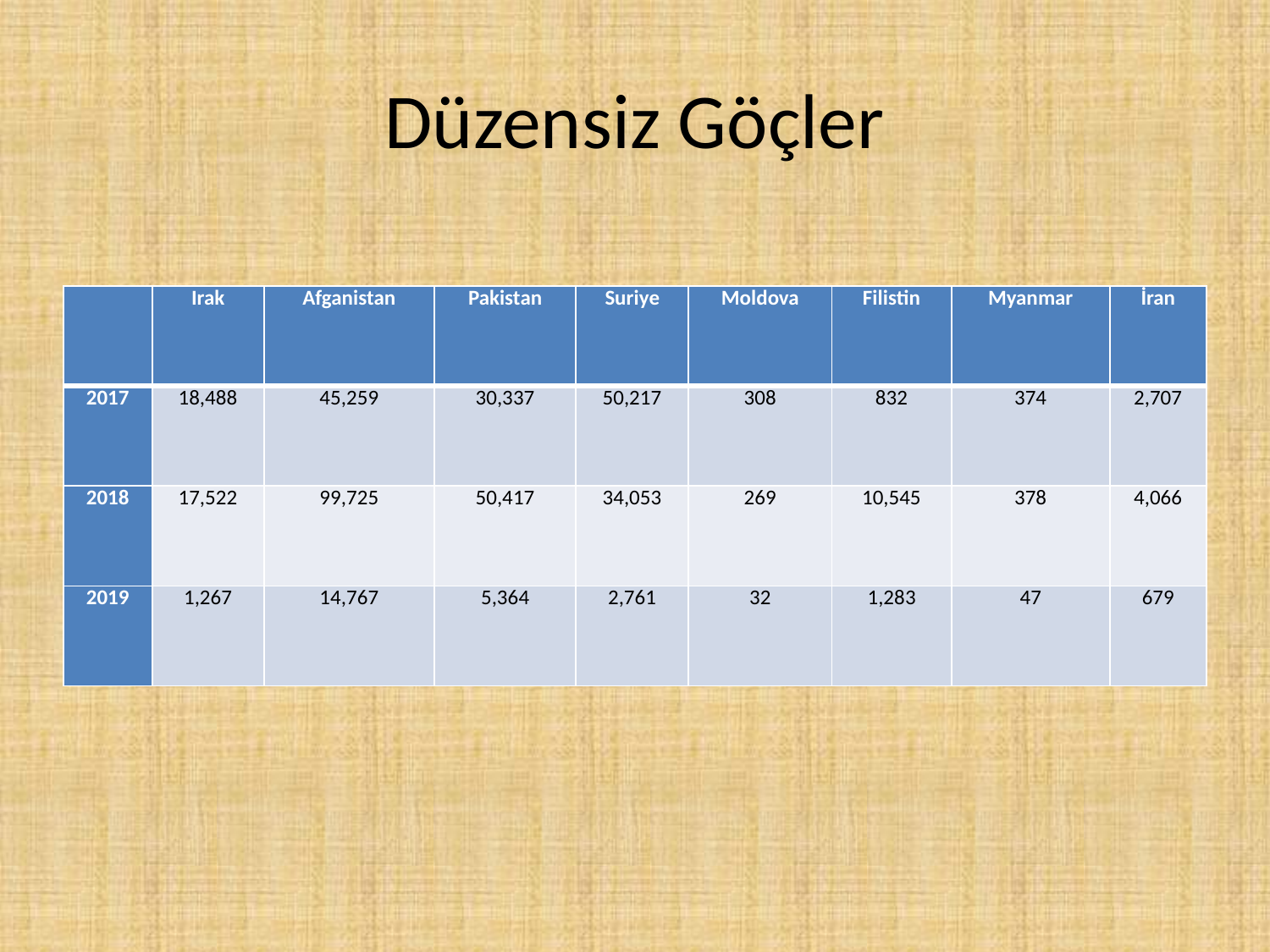

# Düzensiz Göçler
|  | Irak | Afganistan | Pakistan | Suriye | Moldova | Filistin | Myanmar | İran |
| --- | --- | --- | --- | --- | --- | --- | --- | --- |
| 2017 | 18,488 | 45,259 | 30,337 | 50,217 | 308 | 832 | 374 | 2,707 |
| 2018 | 17,522 | 99,725 | 50,417 | 34,053 | 269 | 10,545 | 378 | 4,066 |
| 2019 | 1,267 | 14,767 | 5,364 | 2,761 | 32 | 1,283 | 47 | 679 |